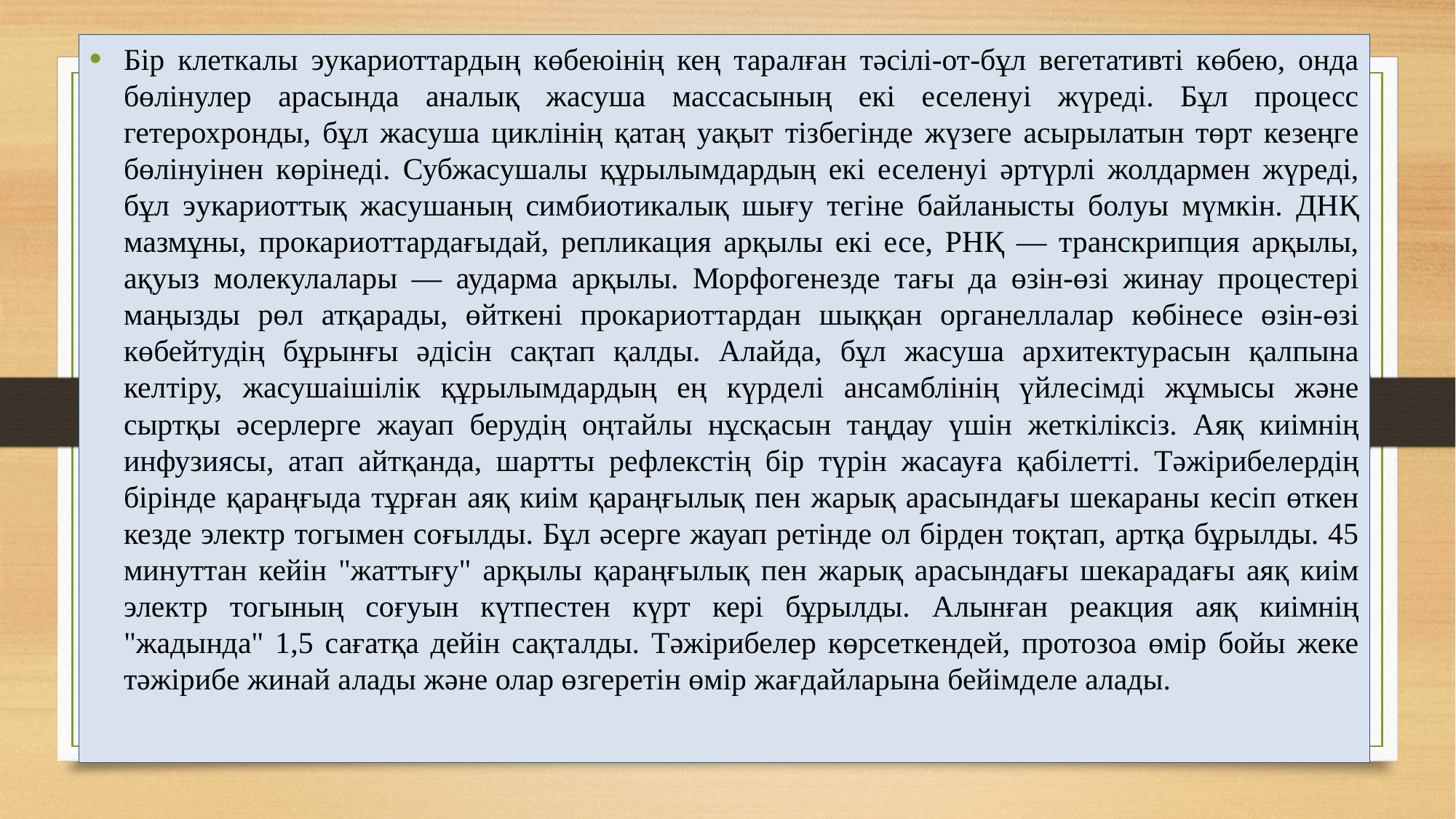

Бір клеткалы эукариоттардың көбеюінің кең таралған тәсілі-от-бұл вегетативті көбею, онда бөлінулер арасында аналық жасуша массасының екі еселенуі жүреді. Бұл процесс гетерохронды, бұл жасуша циклінің қатаң уақыт тізбегінде жүзеге асырылатын төрт кезеңге бөлінуінен көрінеді. Субжасушалы құрылымдардың екі еселенуі әртүрлі жолдармен жүреді, бұл эукариоттық жасушаның симбиотикалық шығу тегіне байланысты болуы мүмкін. ДНҚ мазмұны, прокариоттардағыдай, репликация арқылы екі есе, РНҚ — транскрипция арқылы, ақуыз молекулалары — аударма арқылы. Морфогенезде тағы да өзін-өзі жинау процестері маңызды рөл атқарады, өйткені прокариоттардан шыққан органеллалар көбінесе өзін-өзі көбейтудің бұрынғы әдісін сақтап қалды. Алайда, бұл жасуша архитектурасын қалпына келтіру, жасушаішілік құрылымдардың ең күрделі ансамблінің үйлесімді жұмысы және сыртқы әсерлерге жауап берудің оңтайлы нұсқасын таңдау үшін жеткіліксіз. Аяқ киімнің инфузиясы, атап айтқанда, шартты рефлекстің бір түрін жасауға қабілетті. Тәжірибелердің бірінде қараңғыда тұрған аяқ киім қараңғылық пен жарық арасындағы шекараны кесіп өткен кезде электр тогымен соғылды. Бұл әсерге жауап ретінде ол бірден тоқтап, артқа бұрылды. 45 минуттан кейін "жаттығу" арқылы қараңғылық пен жарық арасындағы шекарадағы аяқ киім электр тогының соғуын күтпестен күрт кері бұрылды. Алынған реакция аяқ киімнің "жадында" 1,5 сағатқа дейін сақталды. Тәжірибелер көрсеткендей, протозоа өмір бойы жеке тәжірибе жинай алады және олар өзгеретін өмір жағдайларына бейімделе алады.